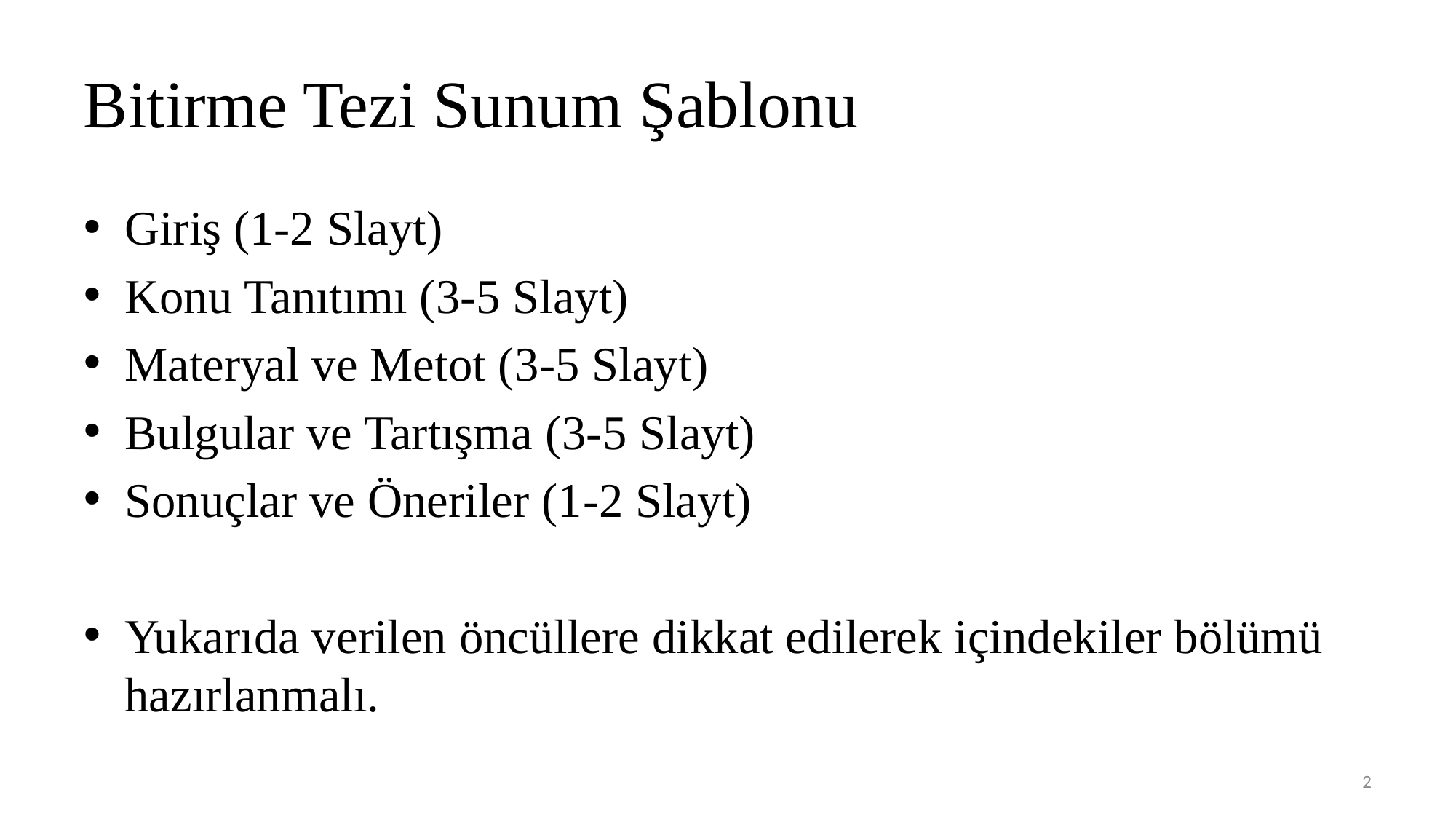

# Bitirme Tezi Sunum Şablonu
Giriş (1-2 Slayt)
Konu Tanıtımı (3-5 Slayt)
Materyal ve Metot (3-5 Slayt)
Bulgular ve Tartışma (3-5 Slayt)
Sonuçlar ve Öneriler (1-2 Slayt)

Yukarıda verilen öncüllere dikkat edilerek içindekiler bölümü hazırlanmalı.
2